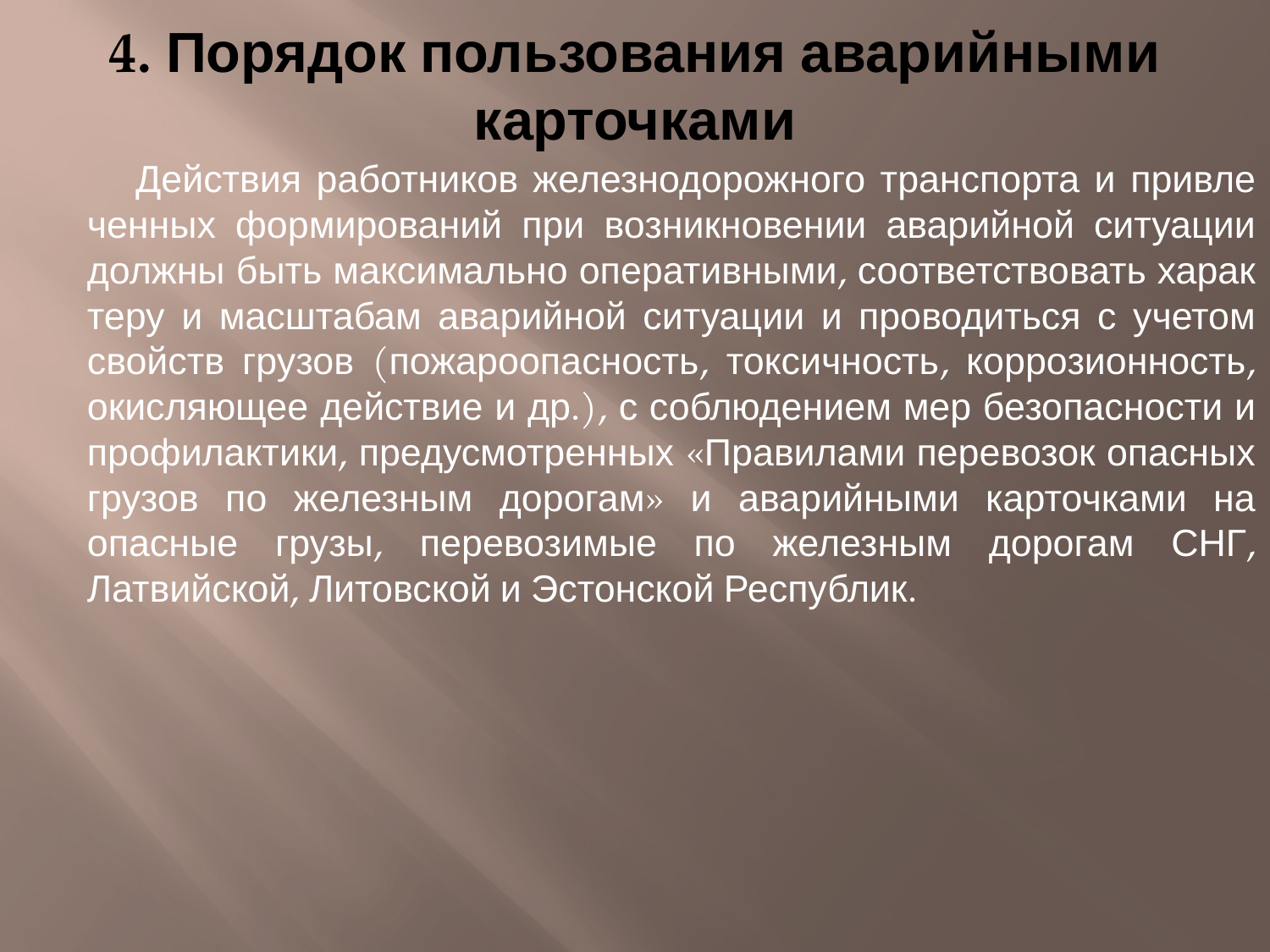

# 4. Порядок пользования аварийными карточками
       Действия работников железнодорожного транспорта и привле­ченных формирований при возникновении аварийной ситуации должны быть максимально оперативными, соответствовать харак­теру и масштабам аварийной ситуации и проводиться с учетом свойств грузов (пожароопасность, токсичность, коррозионность, окисляющее действие и др.), с соблюдением мер безопасности и профилактики, предусмотренных «Правилами перевозок опасных грузов по железным дорогам» и аварийными карточками на опасные грузы, перевозимые по железным дорогам СНГ, Латвийской, Ли­товской и Эстонской Республик.